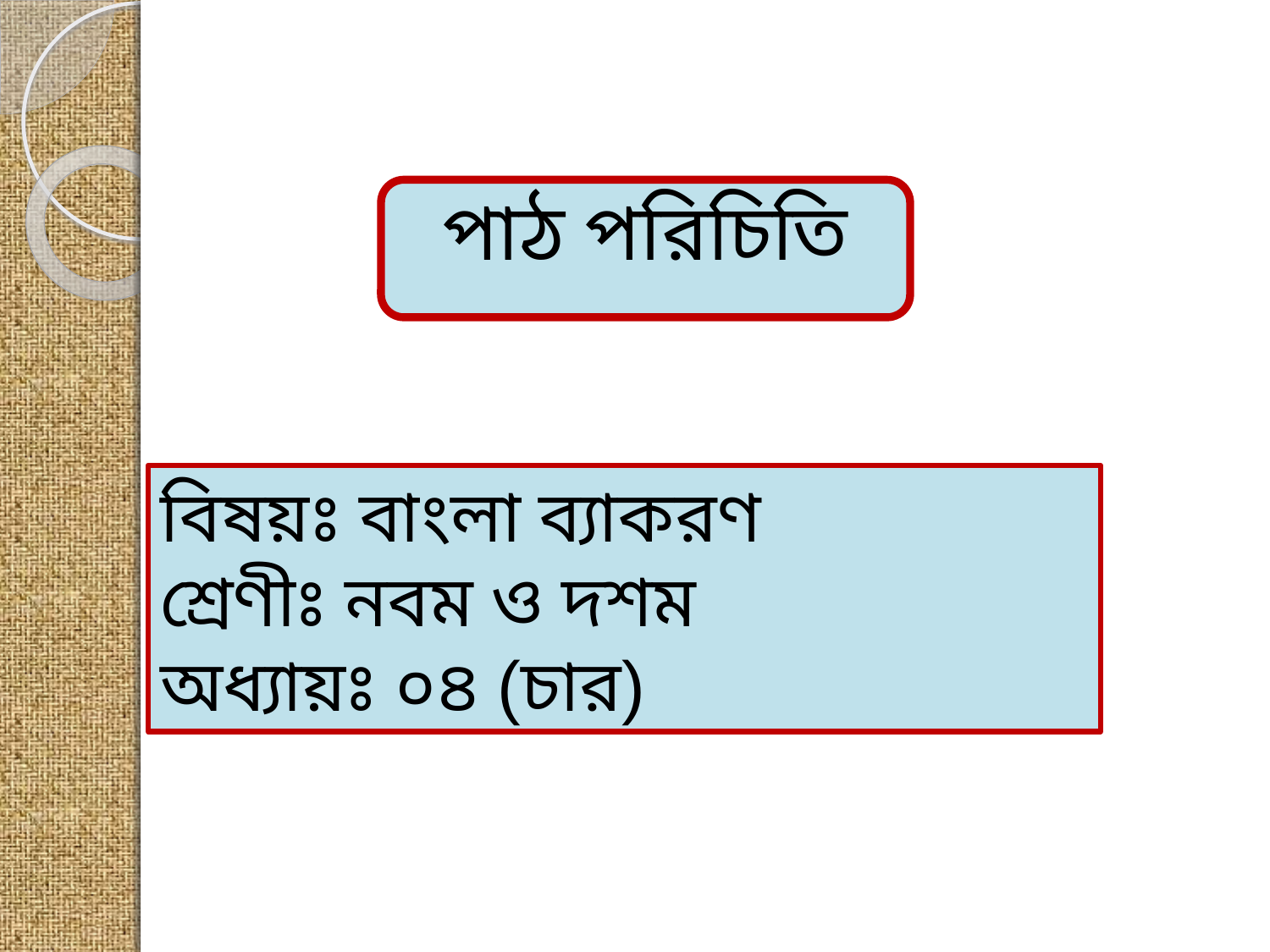

পাঠ পরিচিতি

বিষয়ঃ বাংলা ব্যাকরণ
শ্রেণীঃ নবম ও দশম
অধ্যায়ঃ ০৪ (চার)